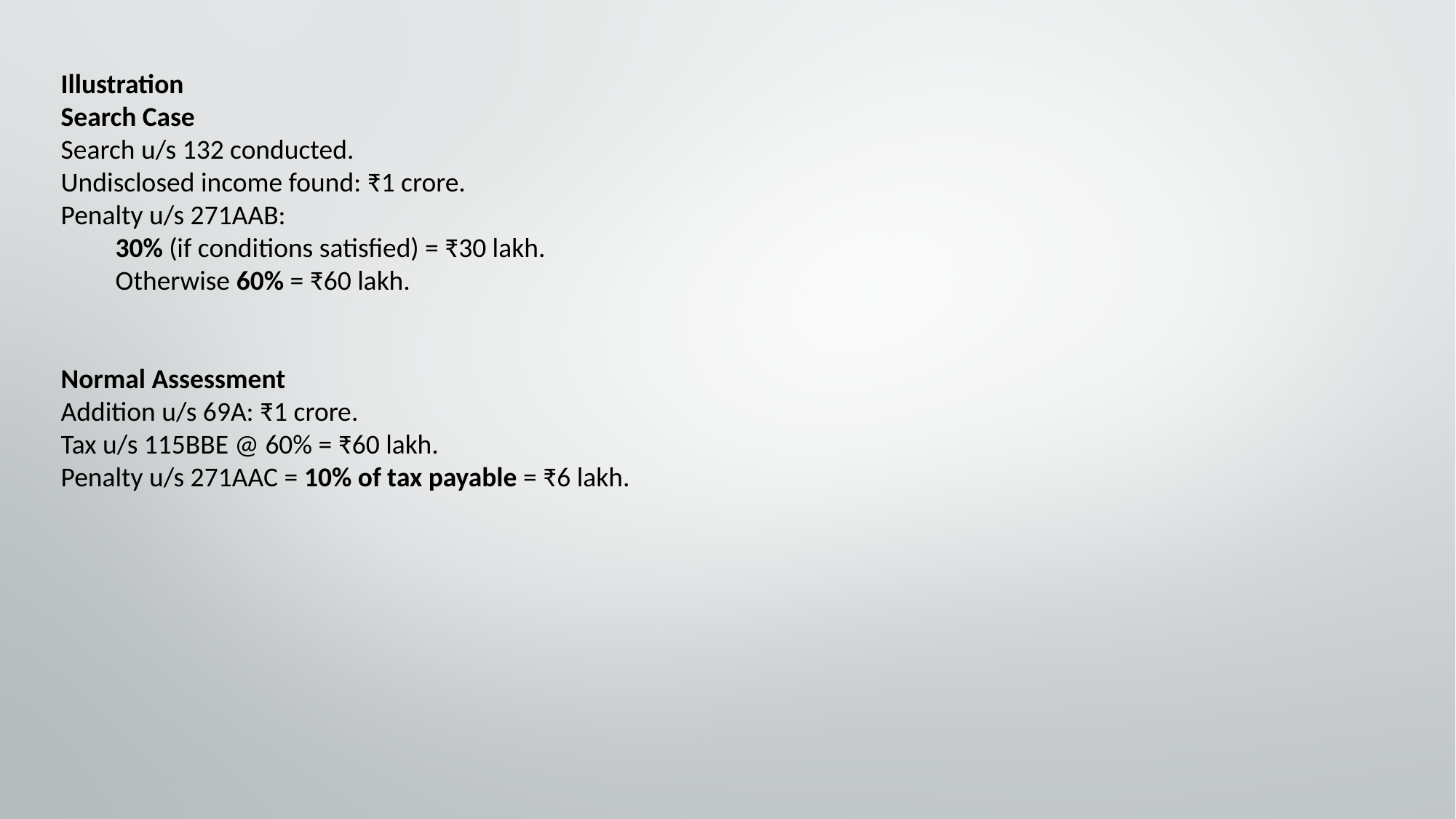

Illustration
Search Case
Search u/s 132 conducted.
Undisclosed income found: ₹1 crore.
Penalty u/s 271AAB:
30% (if conditions satisfied) = ₹30 lakh.
Otherwise 60% = ₹60 lakh.

Normal Assessment
Addition u/s 69A: ₹1 crore.
Tax u/s 115BBE @ 60% = ₹60 lakh.
Penalty u/s 271AAC = 10% of tax payable = ₹6 lakh.

|  |  |  |
| --- | --- | --- |
|  |  |  |
|  |  |  |
|  |  |  |